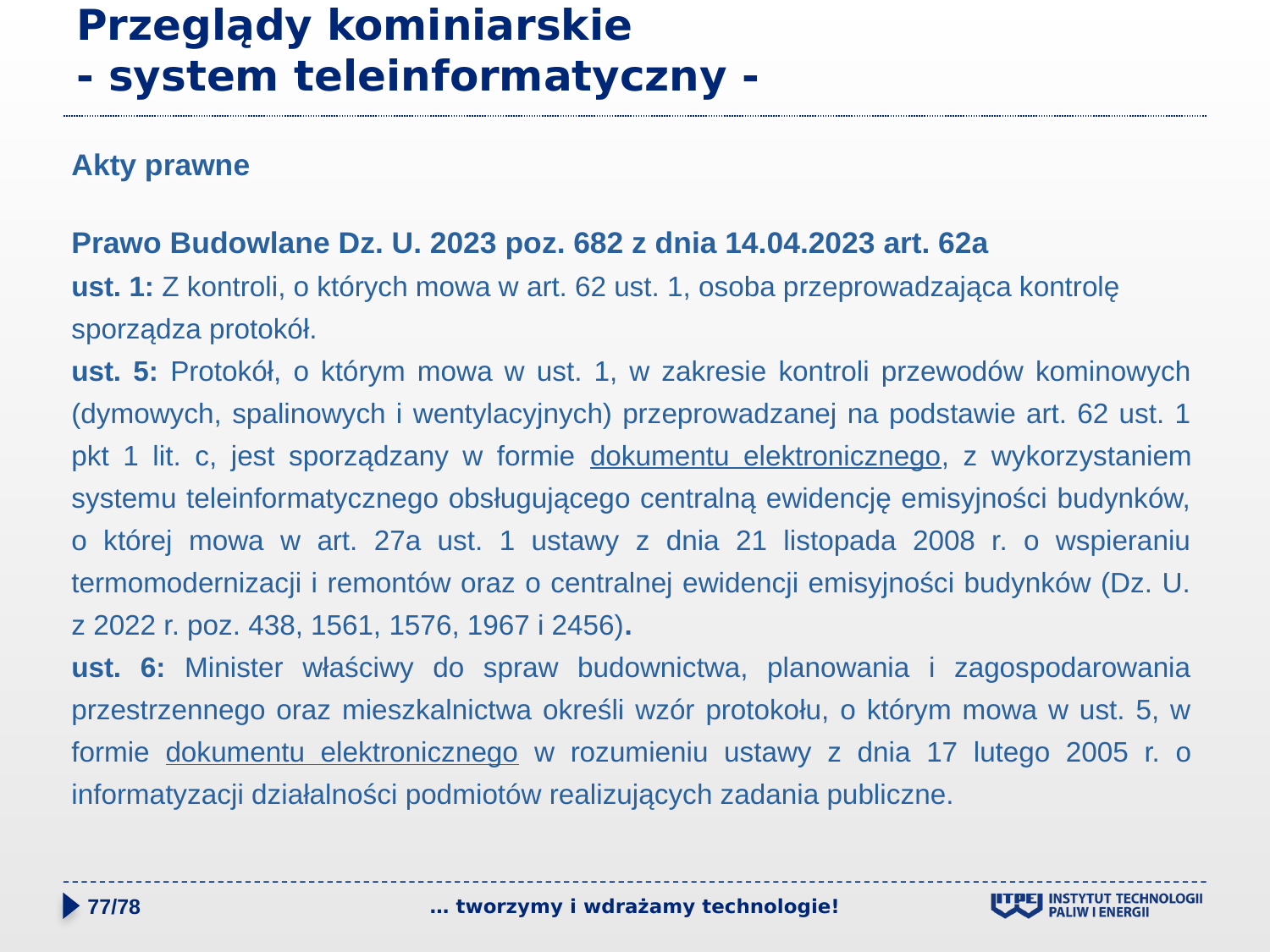

# Przeglądy kominiarskie - system teleinformatyczny -
Akty prawne

Prawo Budowlane Dz. U. 2023 poz. 682 z dnia 14.04.2023 art. 62a
ust. 1: Z kontroli, o których mowa w art. 62 ust. 1, osoba przeprowadzająca kontrolę sporządza protokół.
ust. 5: Protokół, o którym mowa w ust. 1, w zakresie kontroli przewodów kominowych (dymowych, spalinowych i wentylacyjnych) przeprowadzanej na podstawie art. 62 ust. 1 pkt 1 lit. c, jest sporządzany w formie dokumentu elektronicznego, z wykorzystaniem systemu teleinformatycznego obsługującego centralną ewidencję emisyjności budynków, o której mowa w art. 27a ust. 1 ustawy z dnia 21 listopada 2008 r. o wspieraniu termomodernizacji i remontów oraz o centralnej ewidencji emisyjności budynków (Dz. U. z 2022 r. poz. 438, 1561, 1576, 1967 i 2456).
ust. 6: Minister właściwy do spraw budownictwa, planowania i zagospodarowania przestrzennego oraz mieszkalnictwa określi wzór protokołu, o którym mowa w ust. 5, w formie dokumentu elektronicznego w rozumieniu ustawy z dnia 17 lutego 2005 r. o informatyzacji działalności podmiotów realizujących zadania publiczne.